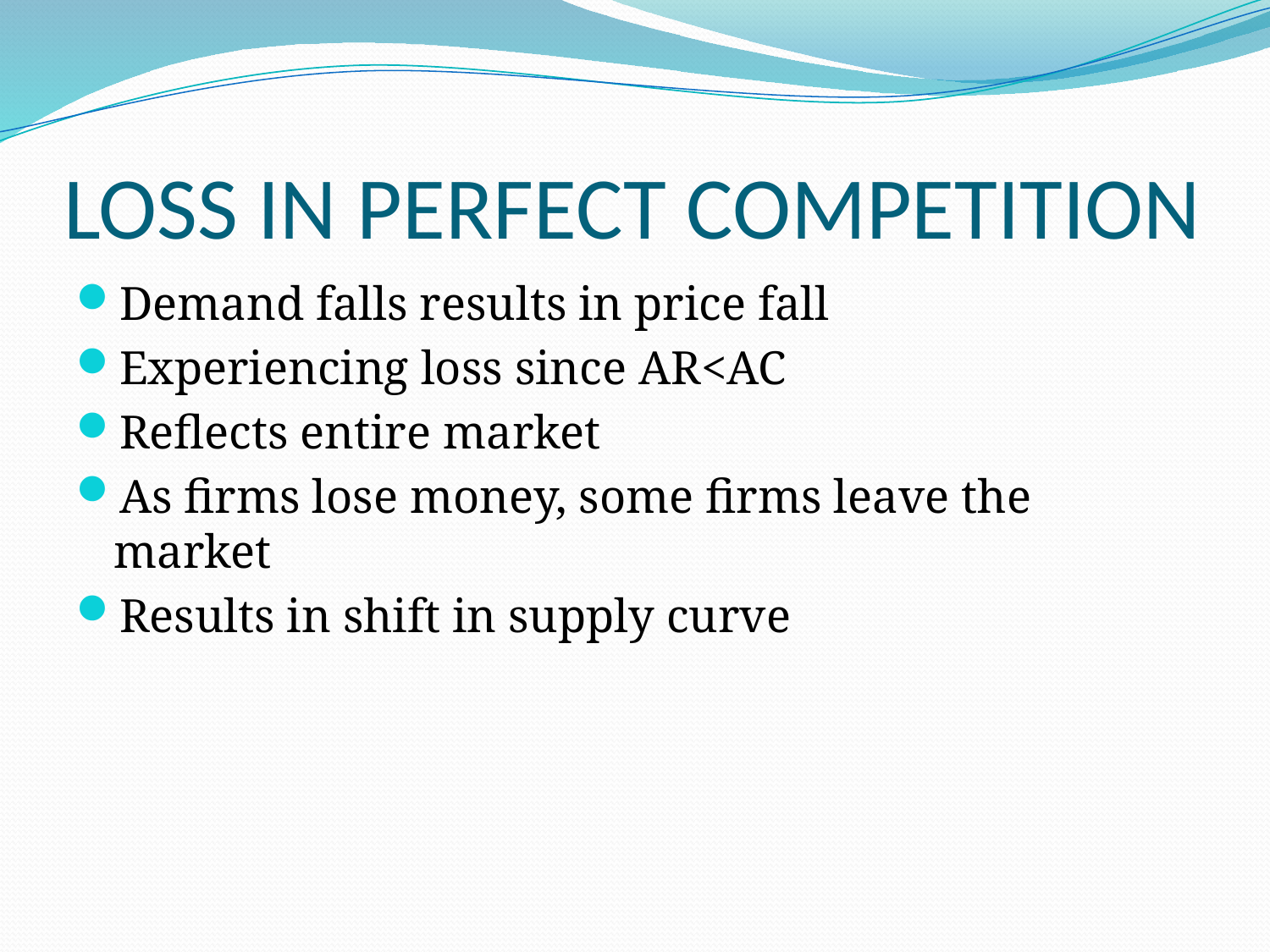

# LOSS IN PERFECT COMPETITION
Demand falls results in price fall
Experiencing loss since AR<AC
Reflects entire market
As firms lose money, some firms leave the market
Results in shift in supply curve